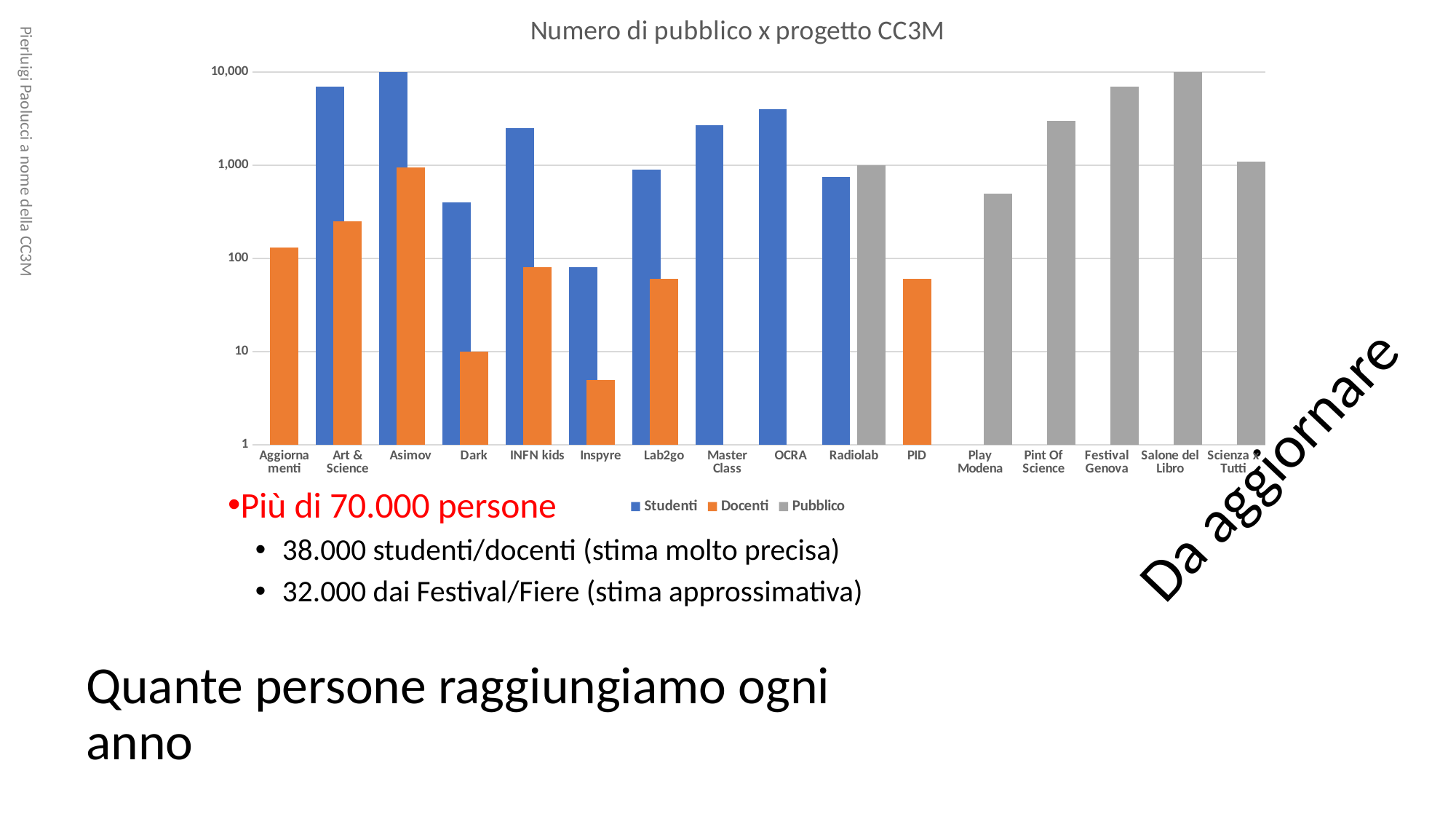

### Chart: Numero di pubblico x progetto CC3M

| Category |  |  |  |
|---|---|---|---|
| Aggiornamenti | 0.0 | 130.0 | None |
| Art & Science | 7000.0 | 250.0 | None |
| Asimov | 13000.0 | 947.0 | None |
| Dark | 400.0 | 10.0 | None |
| INFN kids | 2500.0 | 80.0 | None |
| Inspyre | 80.0 | 5.0 | None |
| Lab2go | 900.0 | 60.0 | None |
| Master Class | 2700.0 | None | None |
| OCRA | 4000.0 | None | None |
| Radiolab | 756.0 | None | 1000.0 |
| PID | 0.0 | 60.0 | None |
| Play Modena | 0.0 | None | 500.0 |
| Pint Of Science | 0.0 | None | 3000.0 |
| Festival Genova | 0.0 | None | 7000.0 |
| Salone del Libro | 0.0 | None | 20000.0 |
| Scienza x Tutti | 0.0 | 0.0 | 1100.0 |
Pierluigi Paolucci a nome della CC3M
Da aggiornare
Più di 70.000 persone
38.000 studenti/docenti (stima molto precisa)
32.000 dai Festival/Fiere (stima approssimativa)
# Quante persone raggiungiamo ogni anno
18